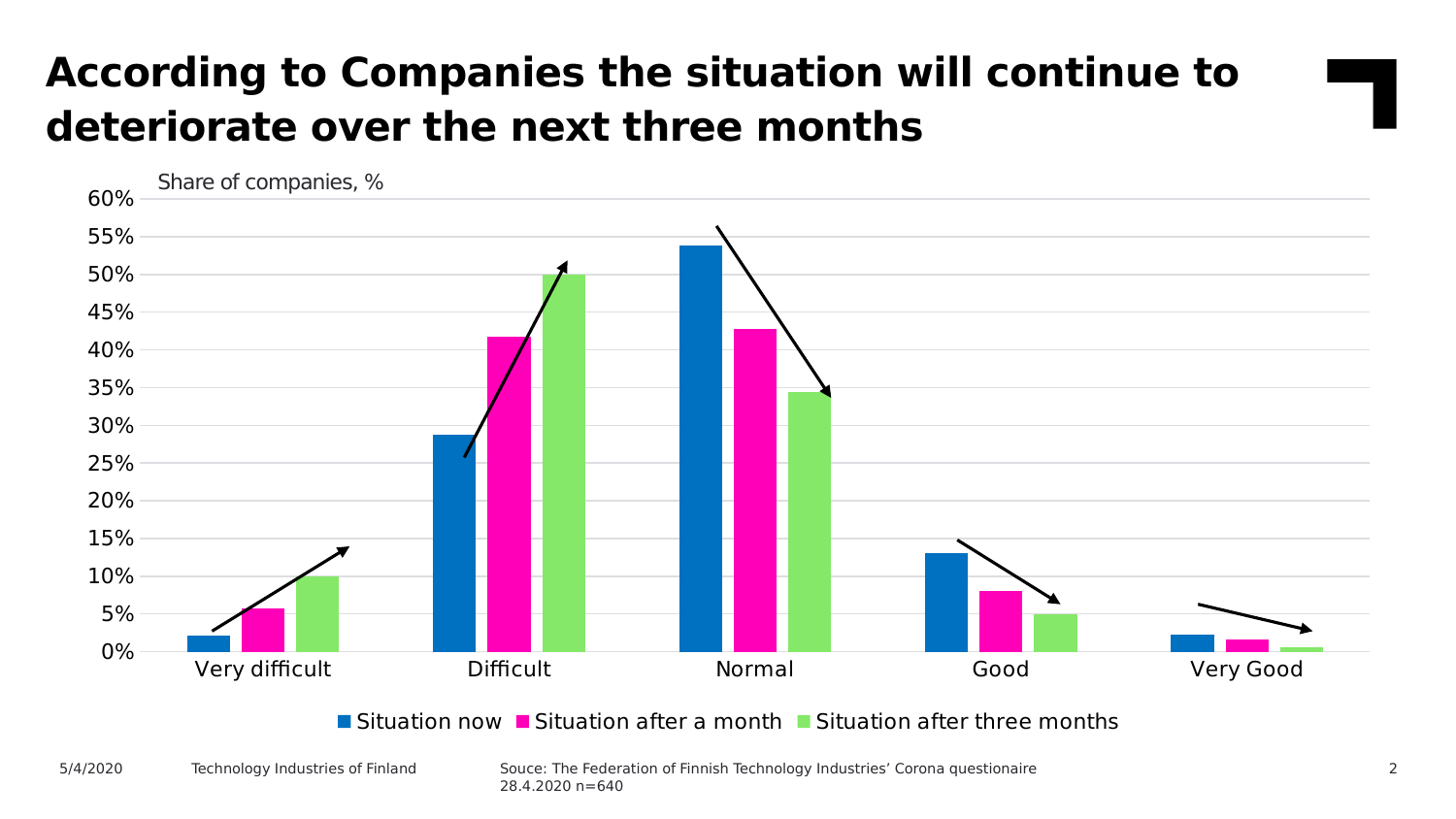

According to Companies the situation will continue to deteriorate over the next three months
Share of companies, %

### Chart

| Category | Situation now | Situation after a month | Situation after three months |
|---|---|---|---|
| Very difficult | 0.022 | 0.058 | 0.1 |
| Difficult | 0.288 | 0.417 | 0.5 |
| Normal | 0.538 | 0.428 | 0.344 |
| Good | 0.13 | 0.081 | 0.05 |
| Very Good | 0.023 | 0.016 | 0.006 |
Souce: The Federation of Finnish Technology Industries’ Corona questionaire
28.4.2020 n=640
5/4/2020
Technology Industries of Finland
2